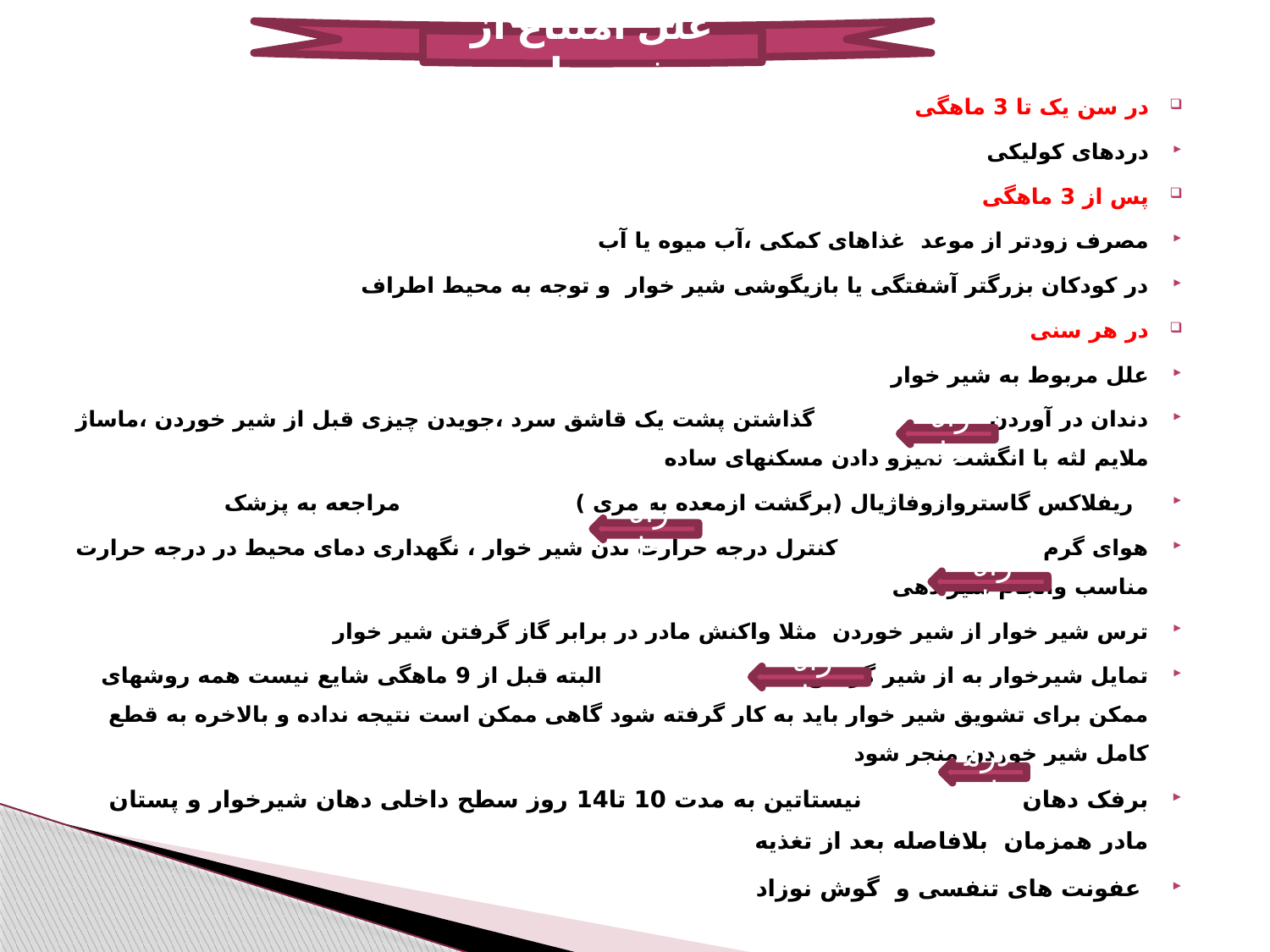

علل امتناع از شیر مادر
در سن یک تا 3 ماهگی
دردهای کولیکی
پس از 3 ماهگی
مصرف زودتر از موعد  غذاهای کمکی ،آب میوه یا آب
در کودکان بزرگتر آشفتگی یا بازیگوشی شیر خوار  و توجه به محیط اطراف
در هر سنی
علل مربوط به شیر خوار
دندان در آوردن                       گذاشتن پشت یک قاشق سرد ،جویدن چیزی قبل از شیر خوردن ،ماساژ ملایم لثه با انگشت تمیزو دادن مسکنهای ساده
  ریفلاکس گاستروازوفاژیال (برگشت ازمعده به مری )                       مراجعه به پزشک
هوای گرم                           کنترل درجه حرارت بدن شیر خوار ، نگهداری دمای محیط در درجه حرارت مناسب وانجام شیر دهی
ترس شیر خوار از شیر خوردن  مثلا واکنش مادر در برابر گاز گرفتن شیر خوار
تمایل شیرخوار به از شیر گرفتن                           البته قبل از 9 ماهگی شایع نیست همه روشهای ممکن برای تشویق شیر خوار باید به کار گرفته شود گاهی ممکن است نتیجه نداده و بالاخره به قطع کامل شیر خوردن منجر شود
برفک دهان                    نیستاتین به مدت 10 تا14 روز سطح داخلی دهان شیرخوار و پستان مادر همزمان  بلافاصله بعد از تغذیه
 عفونت های تنفسی و  گوش نوزاد

راه حل
راه حل
راه حل
راه حل
درمان